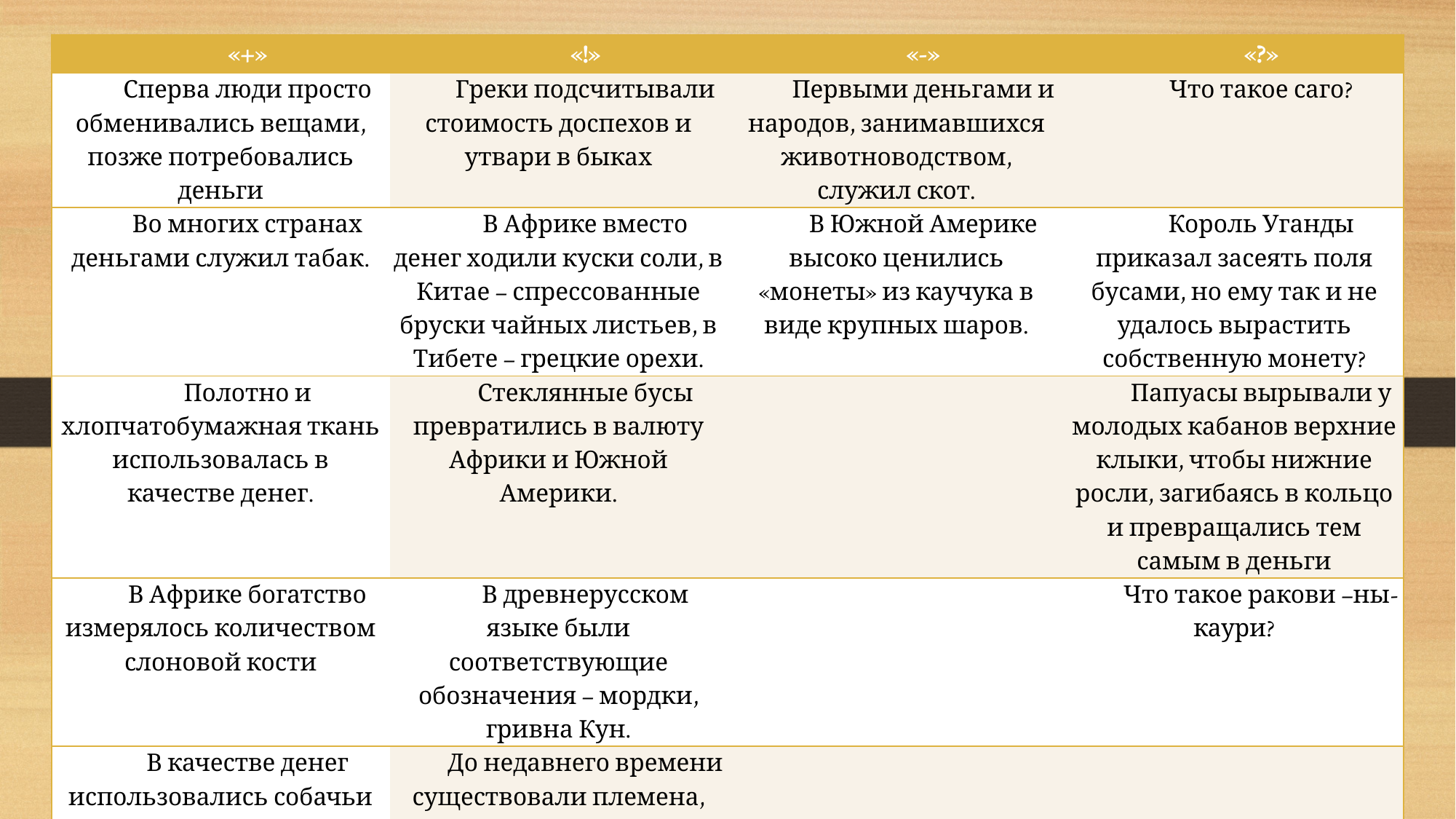

| «+» | «!» | «-» | «?» |
| --- | --- | --- | --- |
| Сперва люди просто обменивались вещами, позже потребовались деньги | Греки подсчитывали стоимость доспехов и утвари в быках | Первыми деньгами и народов, занимавшихся животноводством, служил скот. | Что такое саго? |
| Во многих странах деньгами служил табак. | В Африке вместо денег ходили куски соли, в Китае – спрессованные бруски чайных листьев, в Тибете – грецкие орехи. | В Южной Америке высоко ценились «монеты» из каучука в виде крупных шаров. | Король Уганды приказал засеять поля бусами, но ему так и не удалось вырастить собственную монету? |
| Полотно и хлопчатобумажная ткань использовалась в качестве денег. | Стеклянные бусы превратились в валюту Африки и Южной Америки. |  | Папуасы вырывали у молодых кабанов верхние клыки, чтобы нижние росли, загибаясь в кольцо и превращались тем самым в деньги |
| В Африке богатство измерялось количеством слоновой кости | В древнерусском языке были соответствующие обозначения – мордки, гривна Кун. |  | Что такое ракови –ны- каури? |
| В качестве денег использовались собачьи зубы, зубы кита, кенгуру, дельфина…. | До недавнего времени существовали племена, признавшие в качестве денег черепа. |  |  |